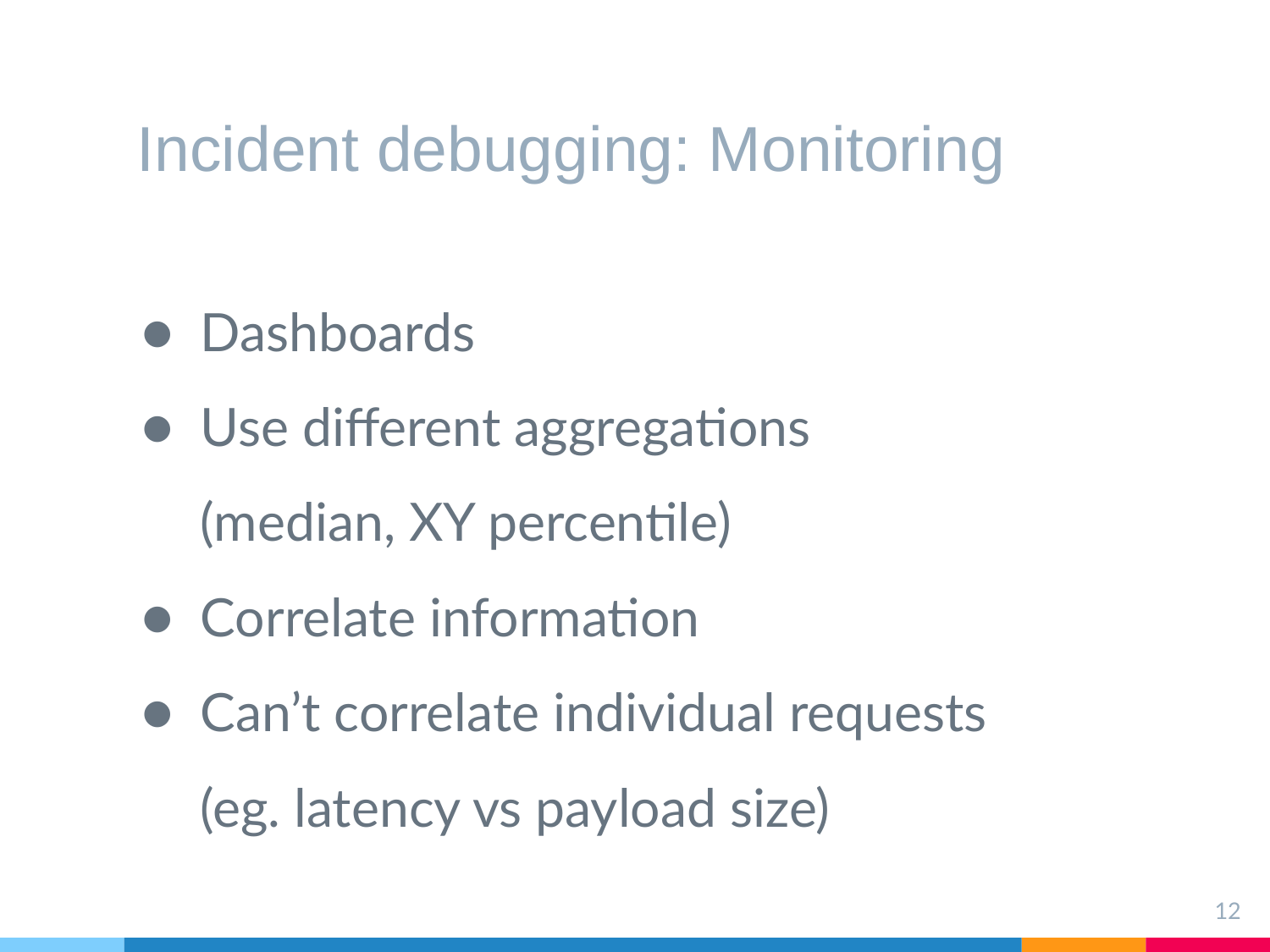

# Incident debugging: Monitoring
Dashboards
Use different aggregations (median, XY percentile)
Correlate information
Can’t correlate individual requests
(eg. latency vs payload size)
12